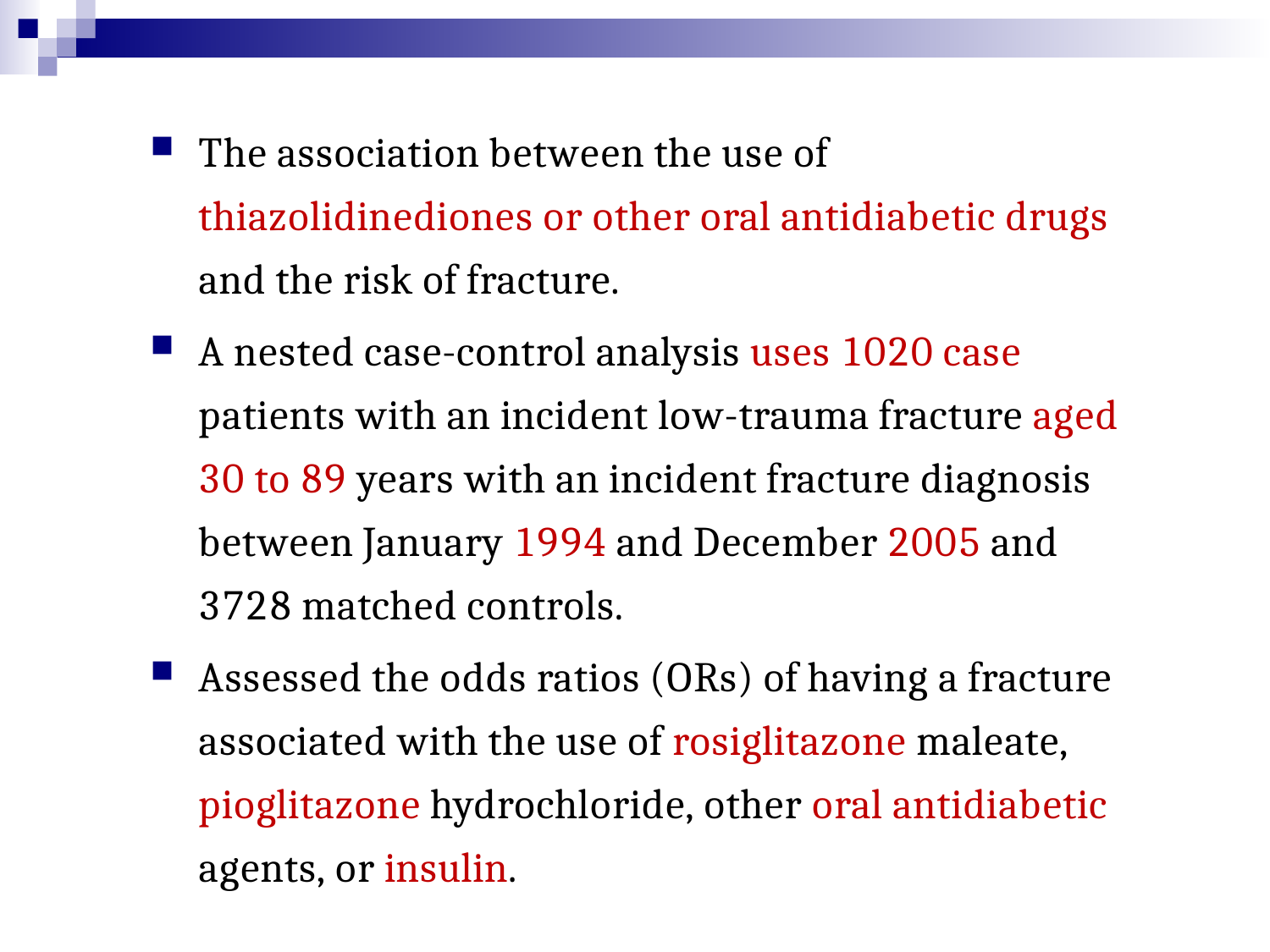

The association between the use of thiazolidinediones or other oral antidiabetic drugs and the risk of fracture.
A nested case-control analysis uses 1020 case patients with an incident low-trauma fracture aged 30 to 89 years with an incident fracture diagnosis between January 1994 and December 2005 and 3728 matched controls.
Assessed the odds ratios (ORs) of having a fracture associated with the use of rosiglitazone maleate, pioglitazone hydrochloride, other oral antidiabetic agents, or insulin.